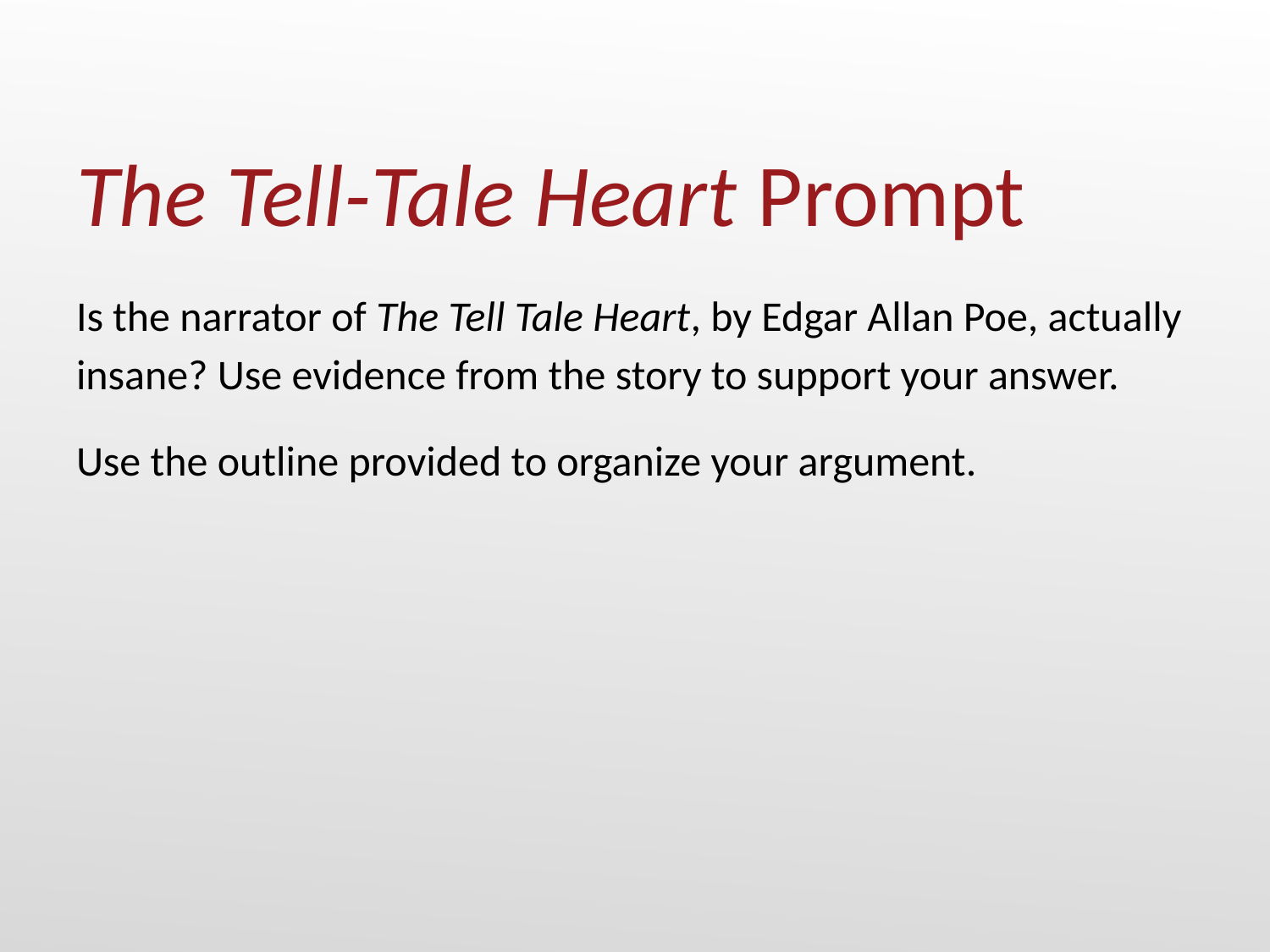

# The Tell-Tale Heart Prompt
Is the narrator of The Tell Tale Heart, by Edgar Allan Poe, actually insane? Use evidence from the story to support your answer.
Use the outline provided to organize your argument.